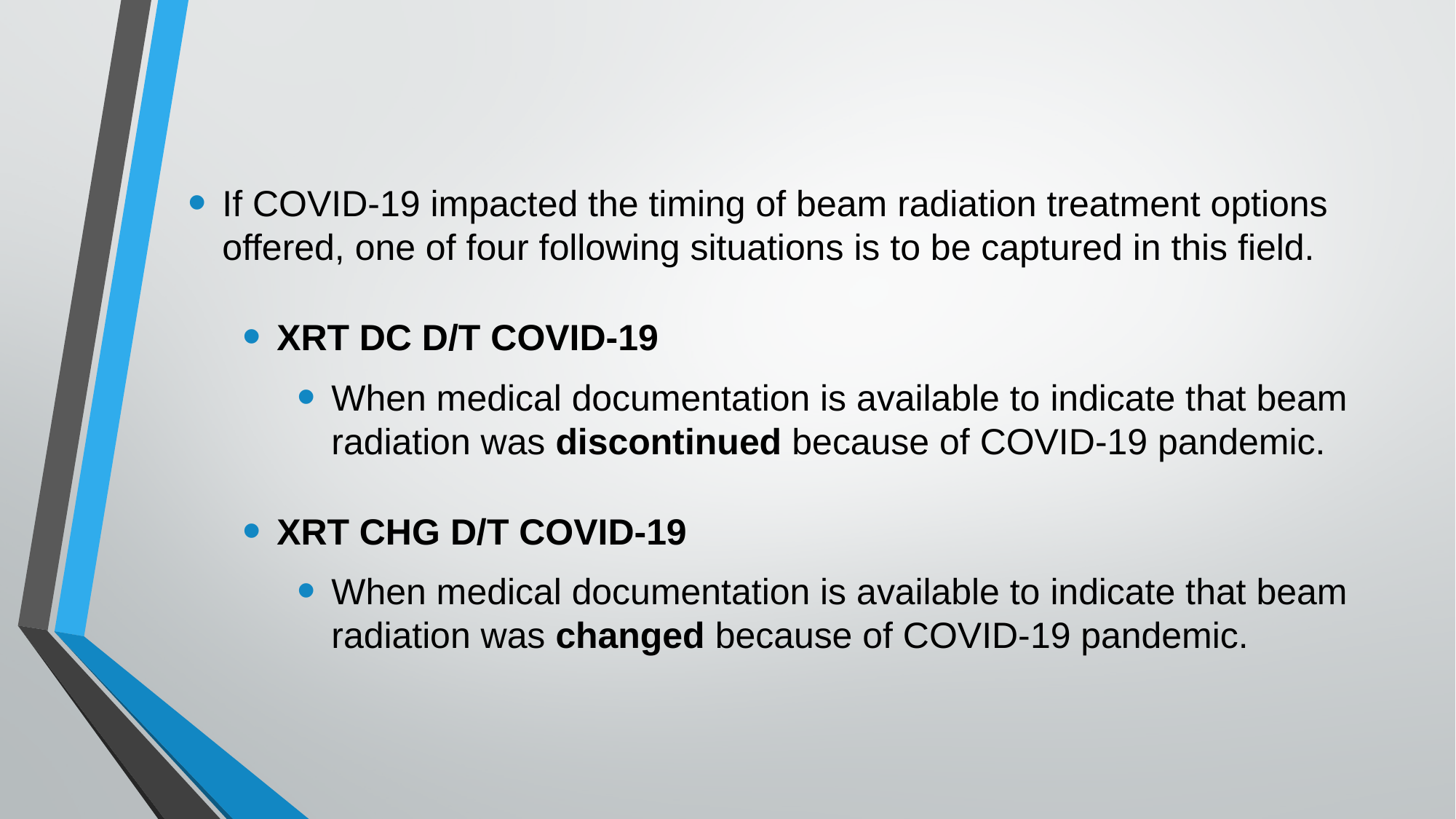

If COVID-19 impacted the timing of beam radiation treatment options offered, one of four following situations is to be captured in this field.

XRT DC D/T COVID-19
When medical documentation is available to indicate that beam radiation was discontinued because of COVID-19 pandemic.

XRT CHG D/T COVID-19
When medical documentation is available to indicate that beam radiation was changed because of COVID-19 pandemic.